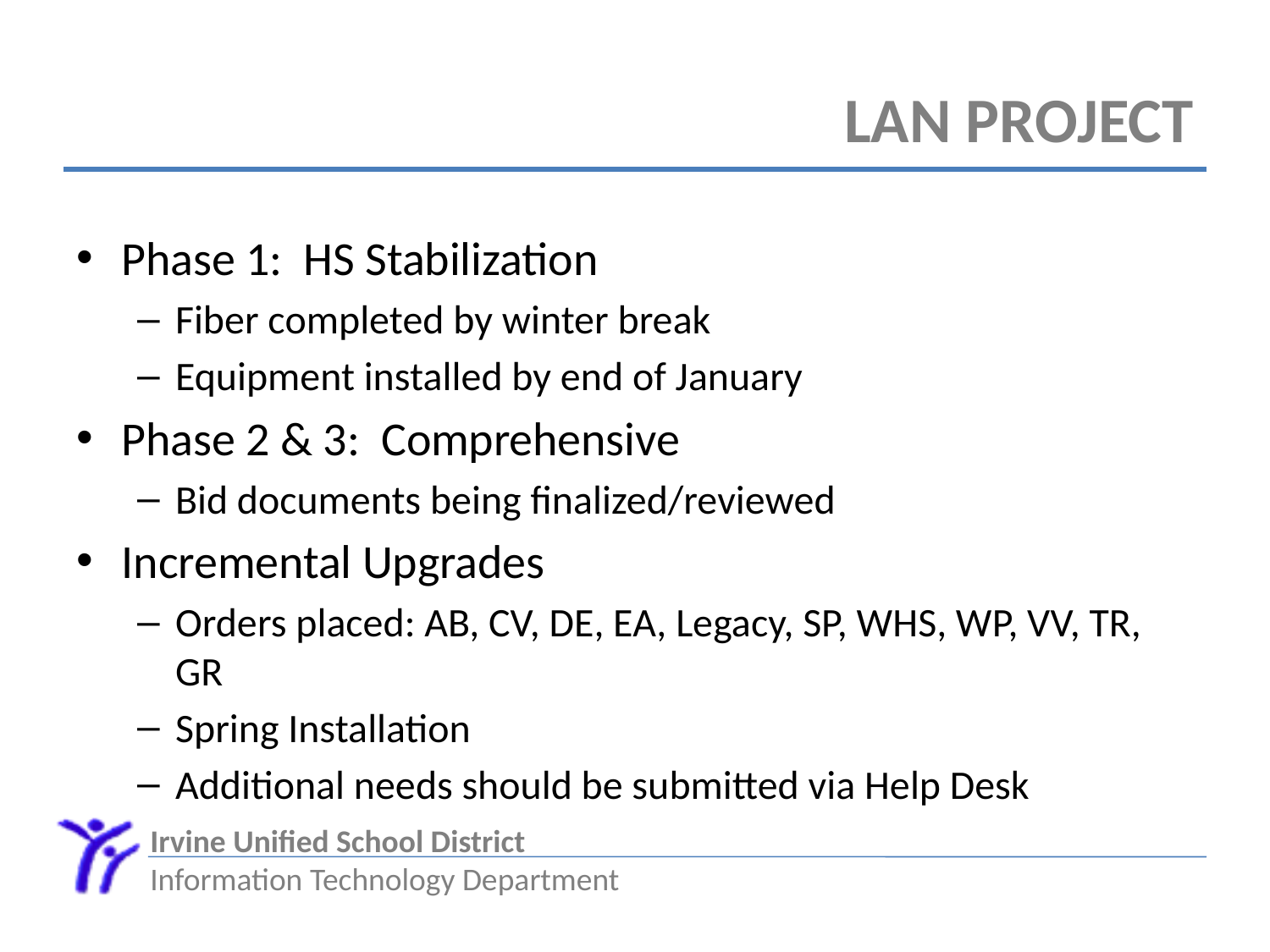

# LAN Project
Phase 1:  HS Stabilization
Fiber completed by winter break
Equipment installed by end of January
Phase 2 & 3:  Comprehensive
Bid documents being finalized/reviewed
Incremental Upgrades
Orders placed: AB, CV, DE, EA, Legacy, SP, WHS, WP, VV, TR, GR
Spring Installation
Additional needs should be submitted via Help Desk